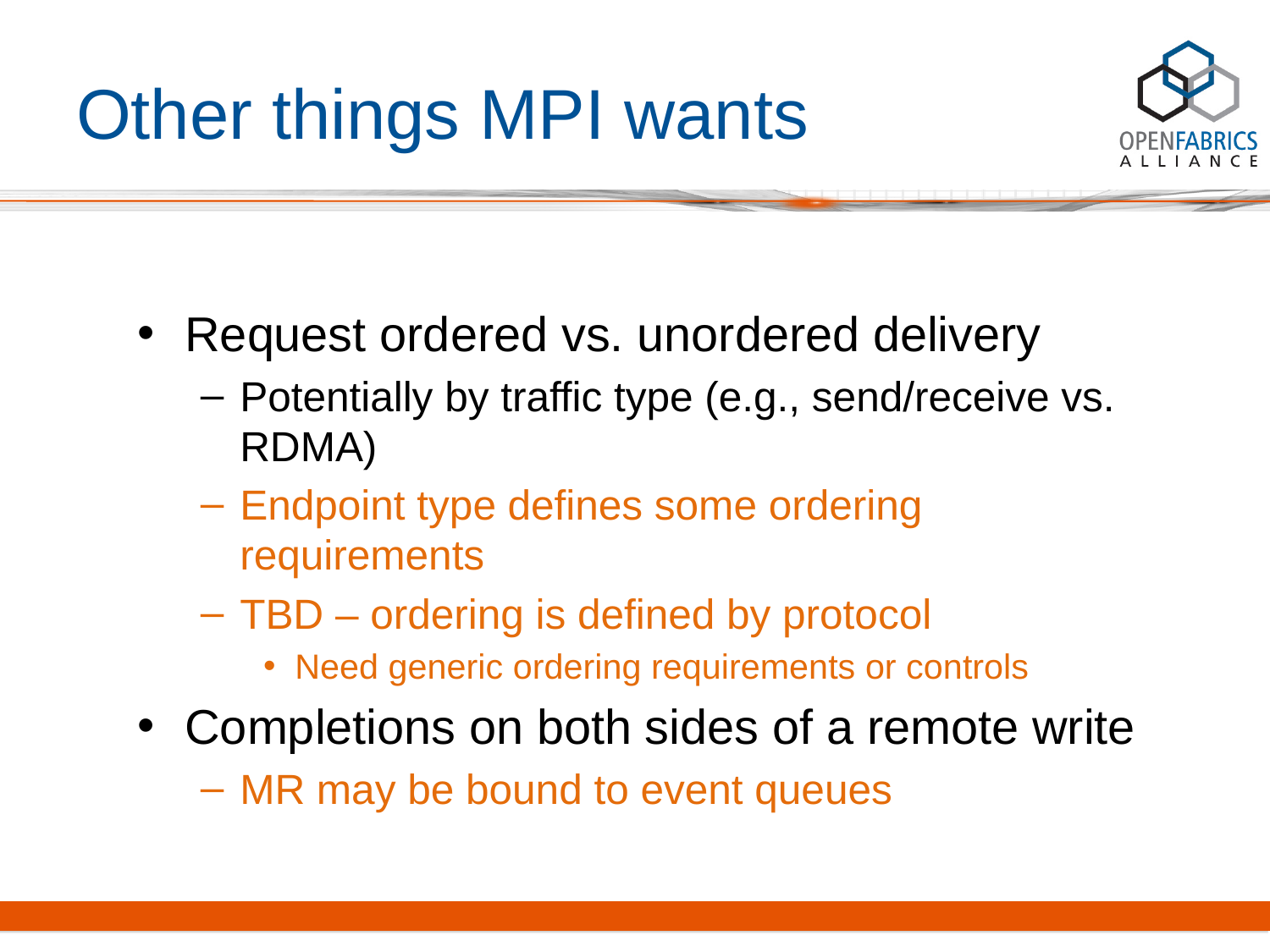

# Other things MPI wants
Request ordered vs. unordered delivery
Potentially by traffic type (e.g., send/receive vs. RDMA)
Endpoint type defines some ordering requirements
TBD – ordering is defined by protocol
Need generic ordering requirements or controls
Completions on both sides of a remote write
MR may be bound to event queues